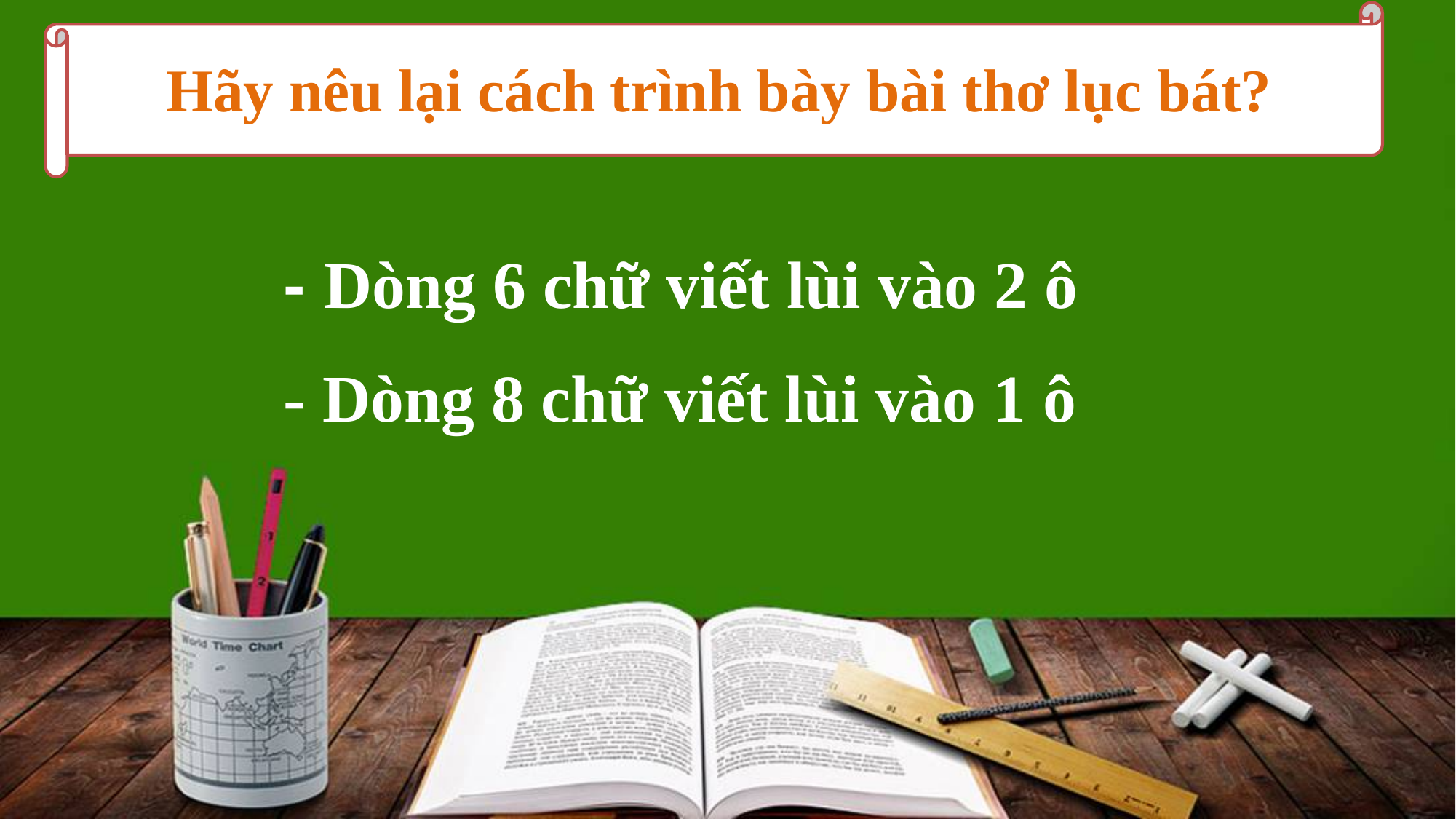

x
Hãy nêu lại cách trình bày bài thơ lục bát?
x
- Dòng 6 chữ viết lùi vào 2 ô
- Dòng 8 chữ viết lùi vào 1 ô